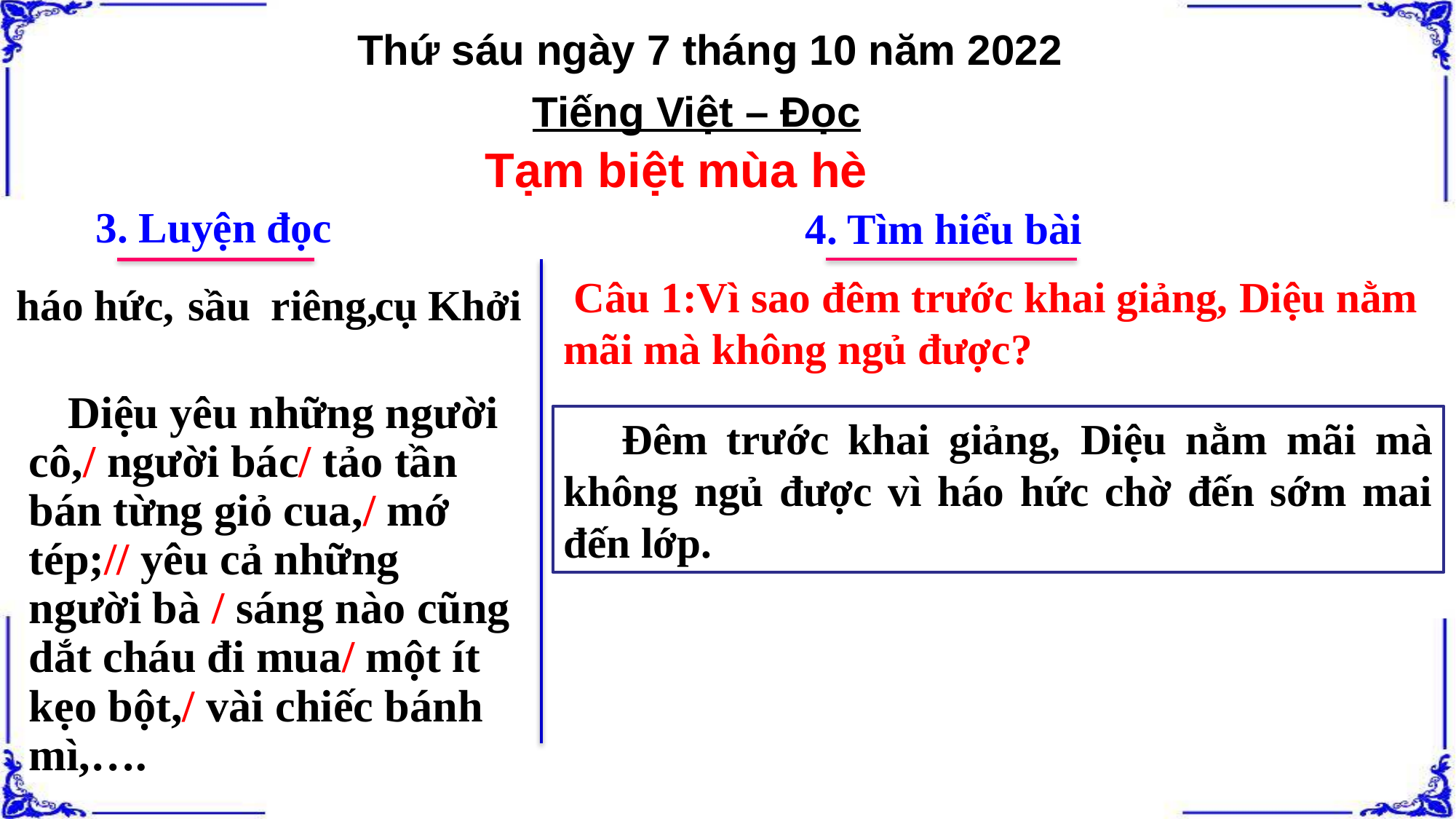

Thứ sáu ngày 7 tháng 10 năm 2022
Tiếng Việt – Đọc
Tạm biệt mùa hè
3. Luyện đọc
4. Tìm hiểu bài
 Câu 1:Vì sao đêm trước khai giảng, Diệu nằm mãi mà không ngủ được?
háo hức,
sầu riêng,
cụ Khởi
    Diệu yêu những người cô,/ người bác/ tảo tần bán từng giỏ cua,/ mớ tép;// yêu cả những người bà / sáng nào cũng dắt cháu đi mua/ một ít kẹo bột,/ vài chiếc bánh mì,….
   Đêm trước khai giảng, Diệu nằm mãi mà không ngủ được vì háo hức chờ đến sớm mai đến lớp.